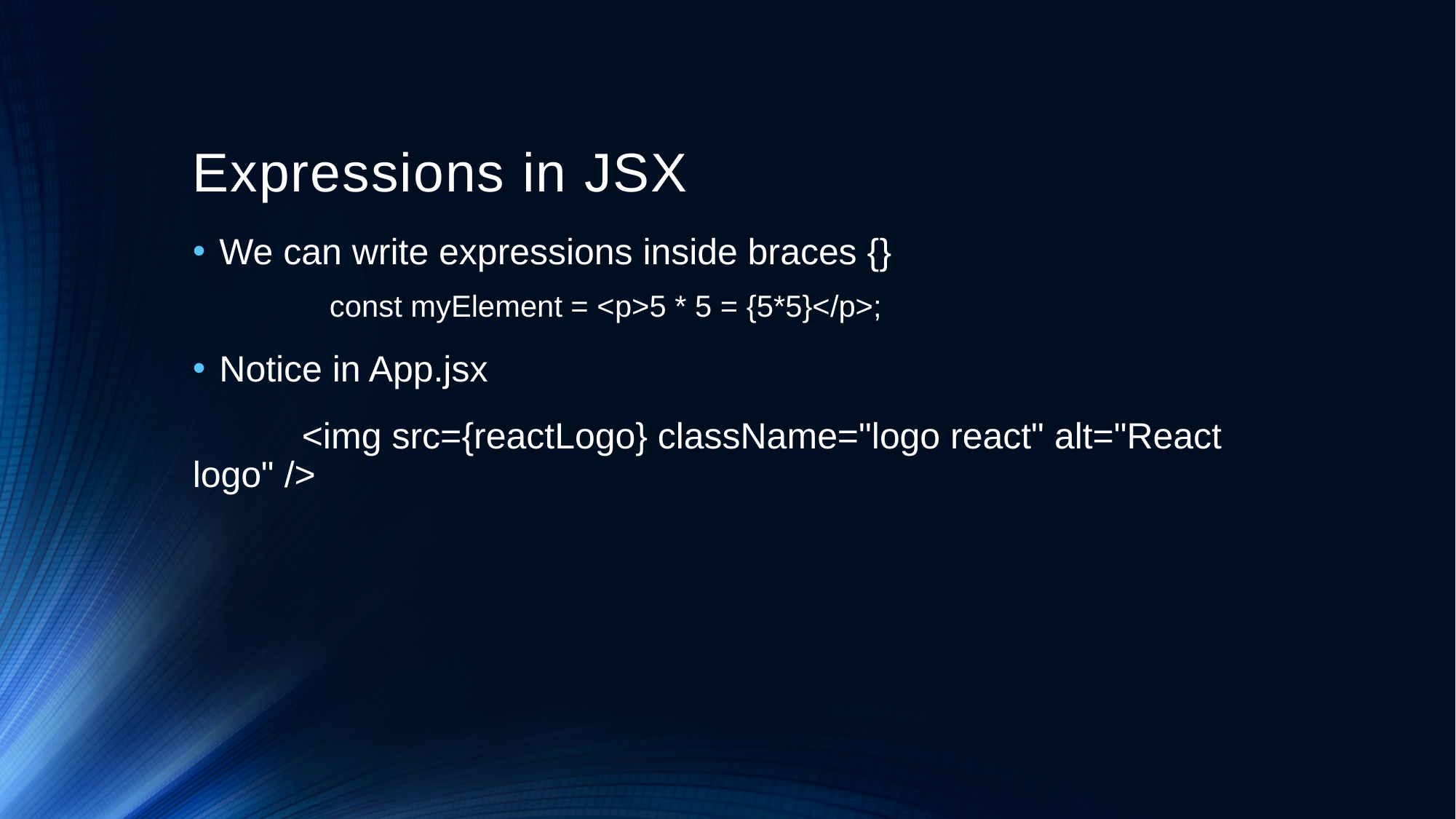

# Expressions in JSX
We can write expressions inside braces {}
	const myElement = <p>5 * 5 = {5*5}</p>;
Notice in App.jsx
	<img src={reactLogo} className="logo react" alt="React logo" />